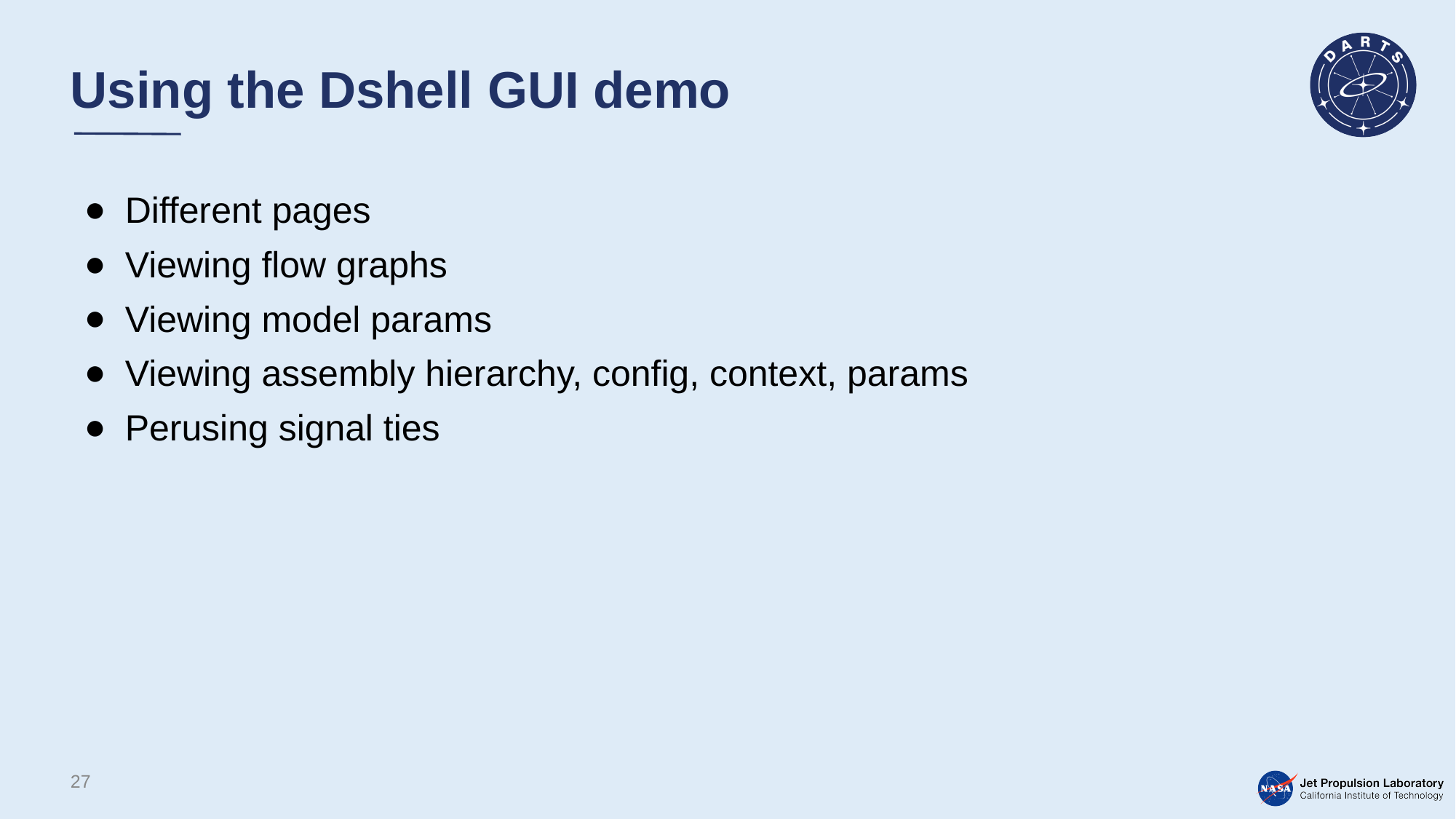

# Using the Dshell GUI demo
Different pages
Viewing flow graphs
Viewing model params
Viewing assembly hierarchy, config, context, params
Perusing signal ties
27